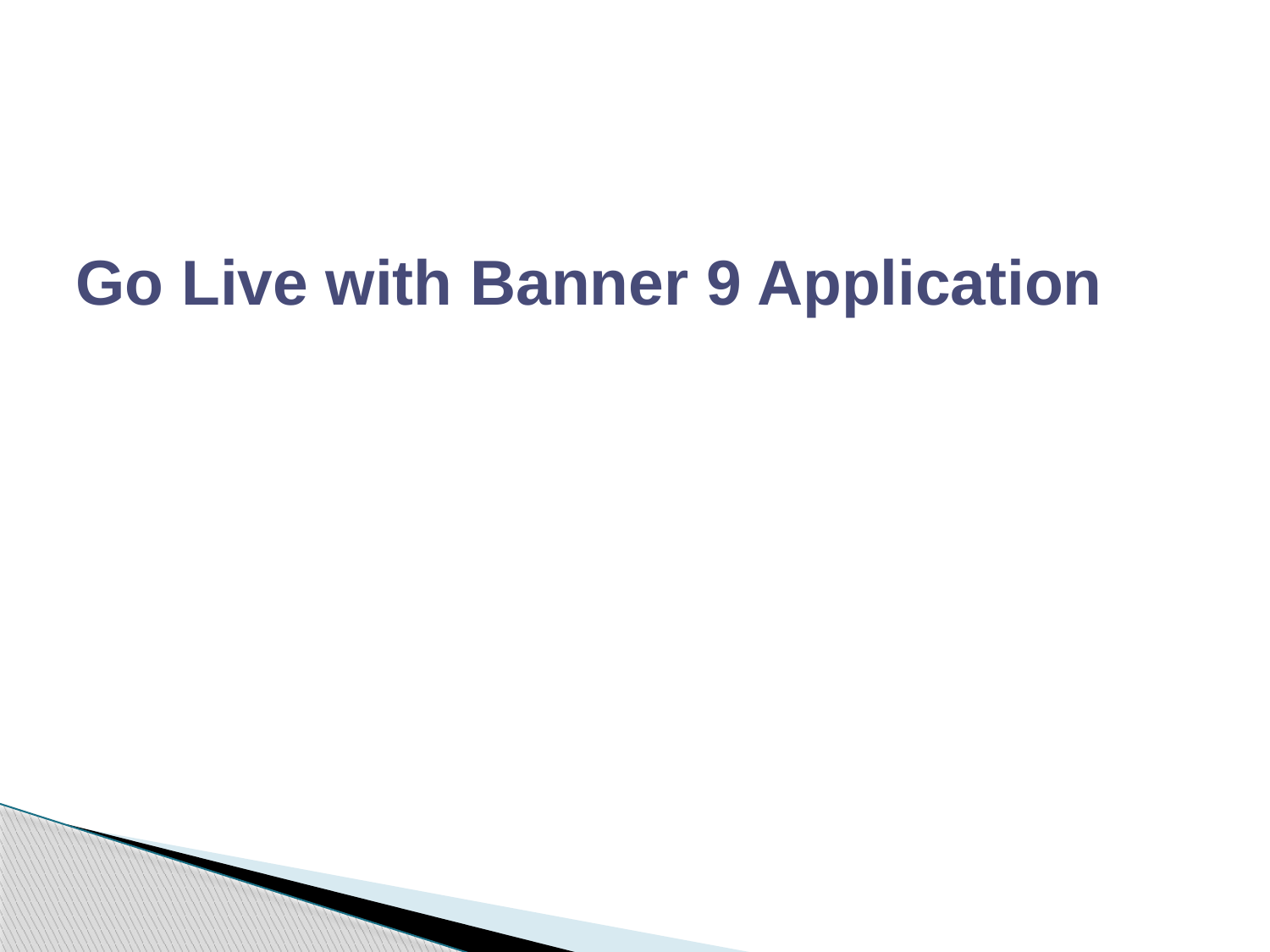

# Go Live with Banner 9 Application